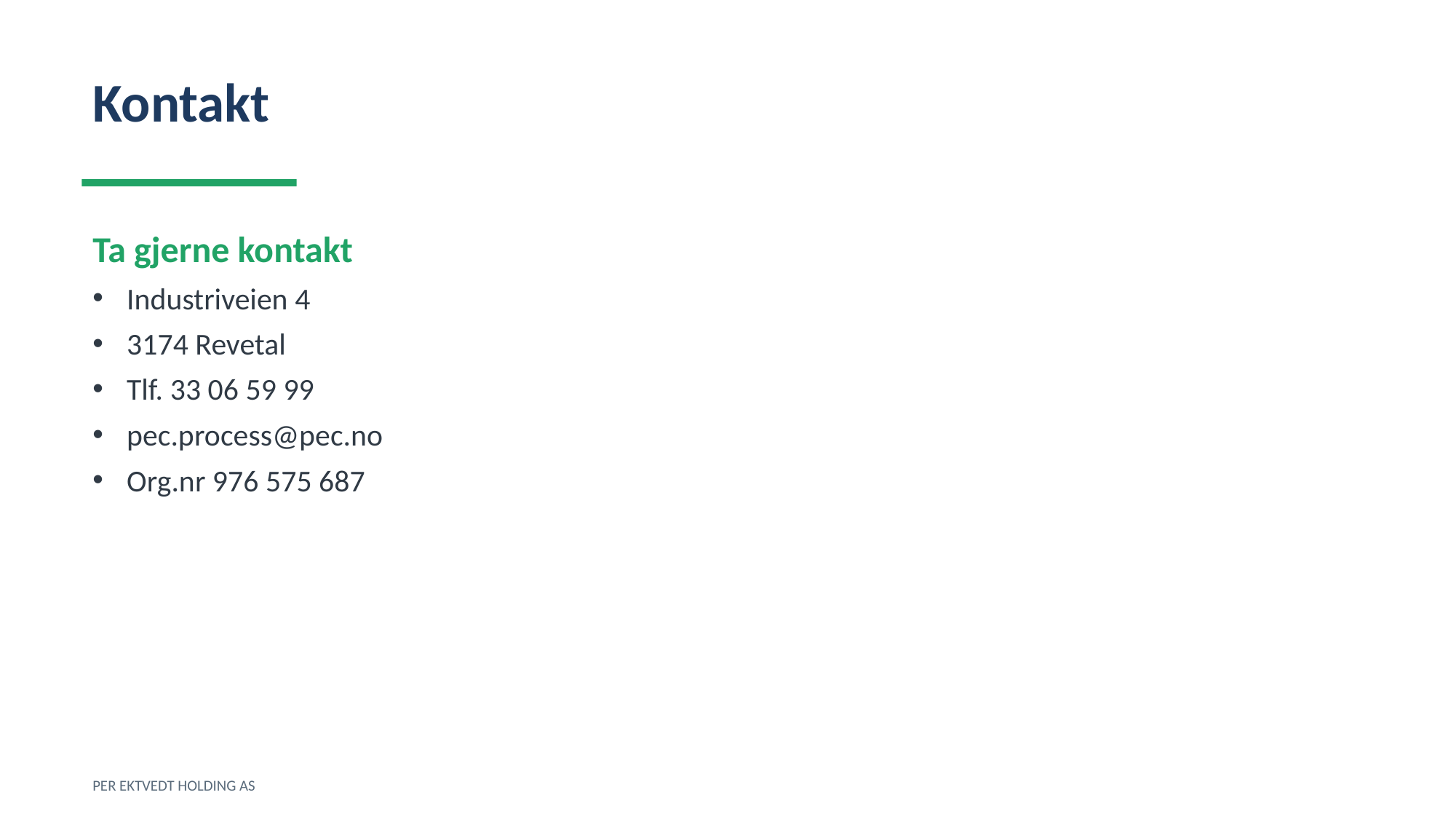

Kontakt

Ta gjerne kontakt
Industriveien 4
3174 Revetal
Tlf. 33 06 59 99
pec.process@pec.no
Org.nr 976 575 687
PER EKTVEDT HOLDING AS